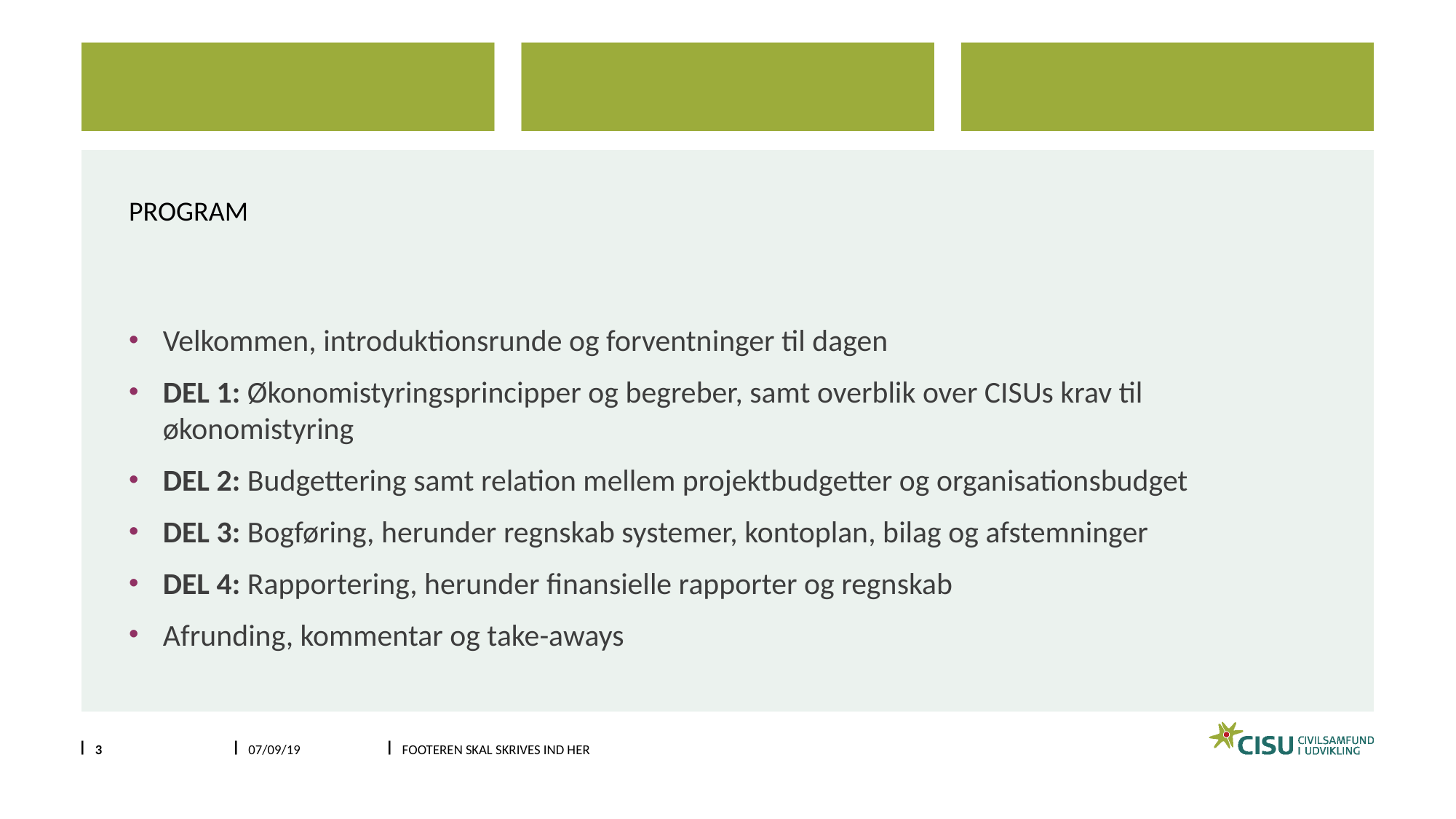

# Program
Velkommen, introduktionsrunde og forventninger til dagen
DEL 1: Økonomistyringsprincipper og begreber, samt overblik over CISUs krav til økonomistyring
DEL 2: Budgettering samt relation mellem projektbudgetter og organisationsbudget
DEL 3: Bogføring, herunder regnskab systemer, kontoplan, bilag og afstemninger
DEL 4: Rapportering, herunder finansielle rapporter og regnskab
Afrunding, kommentar og take-aways
3
07/09/19
Footeren skal skrives ind her